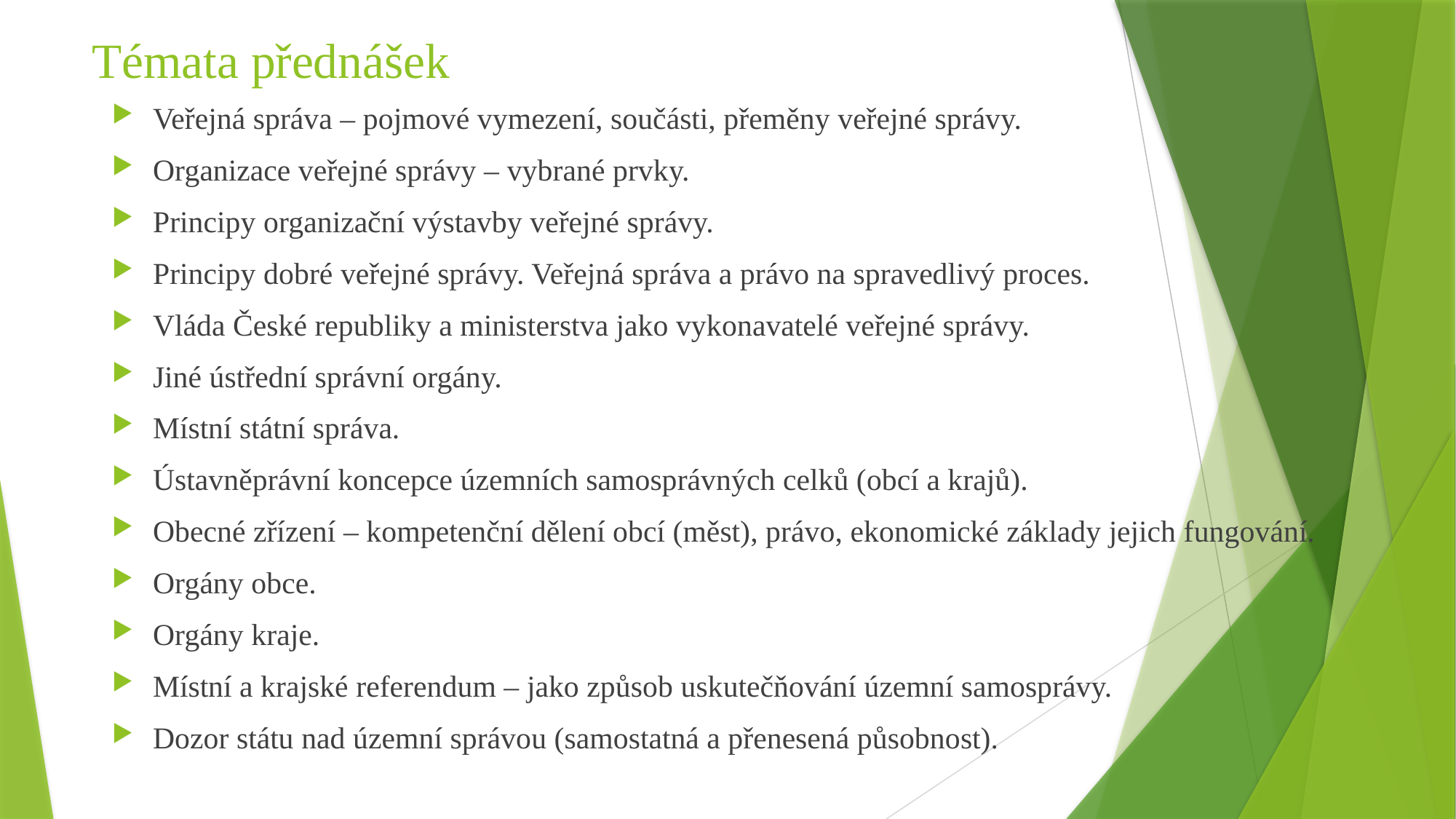

# Témata přednášek
Veřejná správa – pojmové vymezení, součásti, přeměny veřejné správy.
Organizace veřejné správy – vybrané prvky.
Principy organizační výstavby veřejné správy.
Principy dobré veřejné správy. Veřejná správa a právo na spravedlivý proces.
Vláda České republiky a ministerstva jako vykonavatelé veřejné správy.
Jiné ústřední správní orgány.
Místní státní správa.
Ústavněprávní koncepce územních samosprávných celků (obcí a krajů).
Obecné zřízení – kompetenční dělení obcí (měst), právo, ekonomické základy jejich fungování.
Orgány obce.
Orgány kraje.
Místní a krajské referendum – jako způsob uskutečňování územní samosprávy.
Dozor státu nad územní správou (samostatná a přenesená působnost).